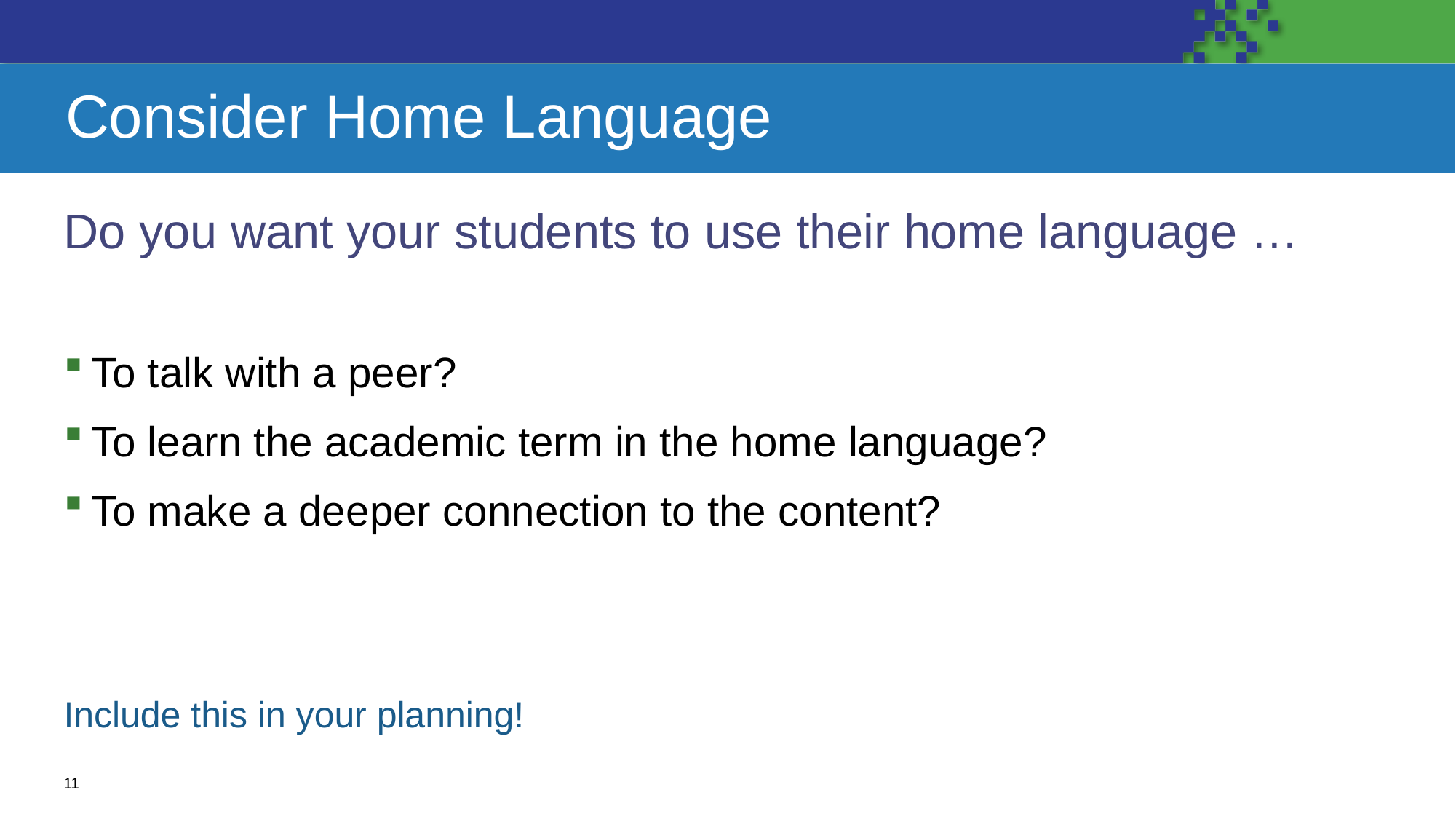

# Consider Home Language
Do you want your students to use their home language …
To talk with a peer?
To learn the academic term in the home language?
To make a deeper connection to the content?
Include this in your planning!
11